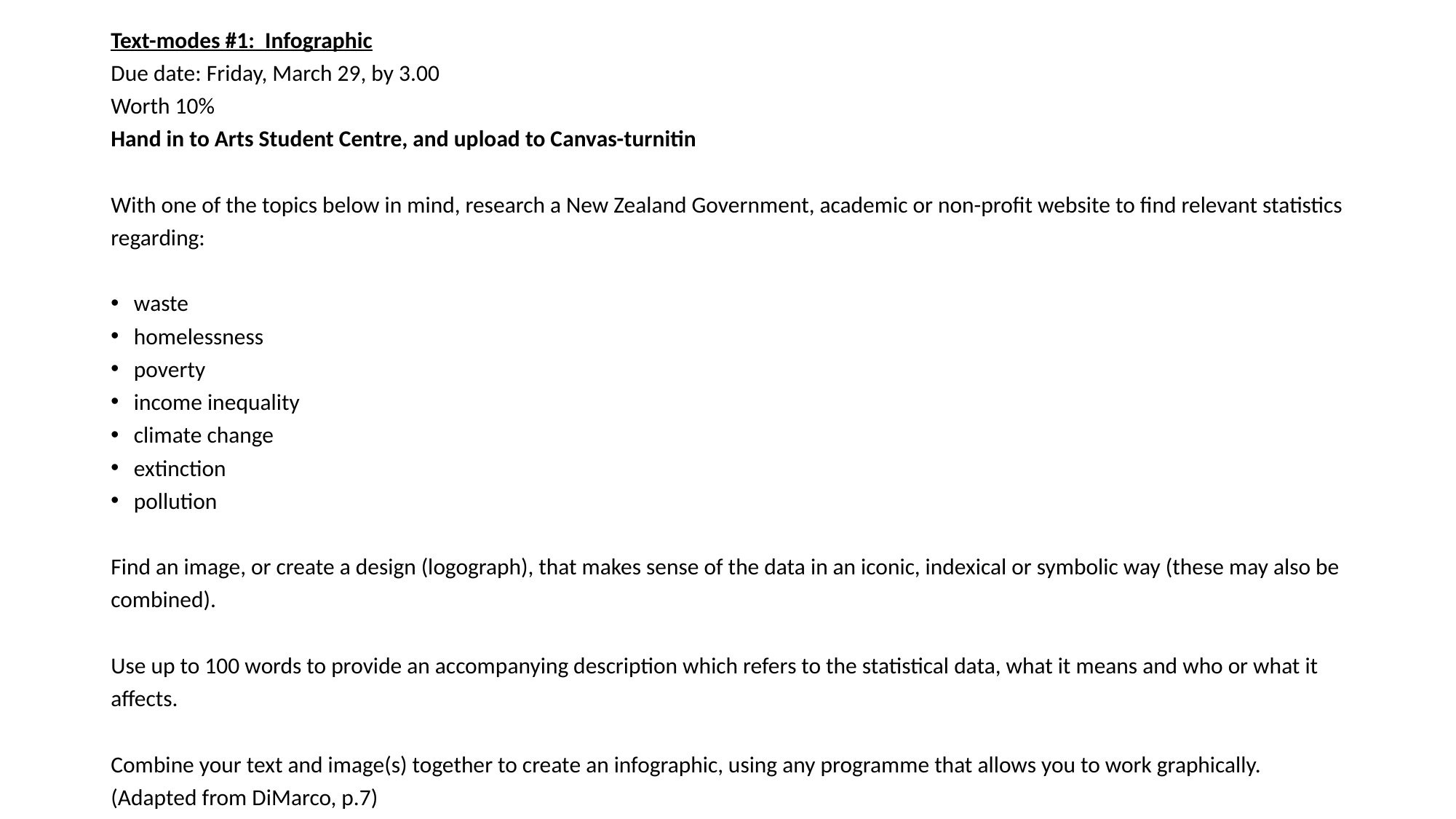

Text-modes #1:  Infographic
Due date: Friday, March 29, by 3.00
Worth 10%
Hand in to Arts Student Centre, and upload to Canvas-turnitin

With one of the topics below in mind, research a New Zealand Government, academic or non-profit website to find relevant statistics regarding:

waste
homelessness
poverty
income inequality
climate change
extinction
pollution

Find an image, or create a design (logograph), that makes sense of the data in an iconic, indexical or symbolic way (these may also be combined).

Use up to 100 words to provide an accompanying description which refers to the statistical data, what it means and who or what it affects.

Combine your text and image(s) together to create an infographic, using any programme that allows you to work graphically.  (Adapted from DiMarco, p.7)